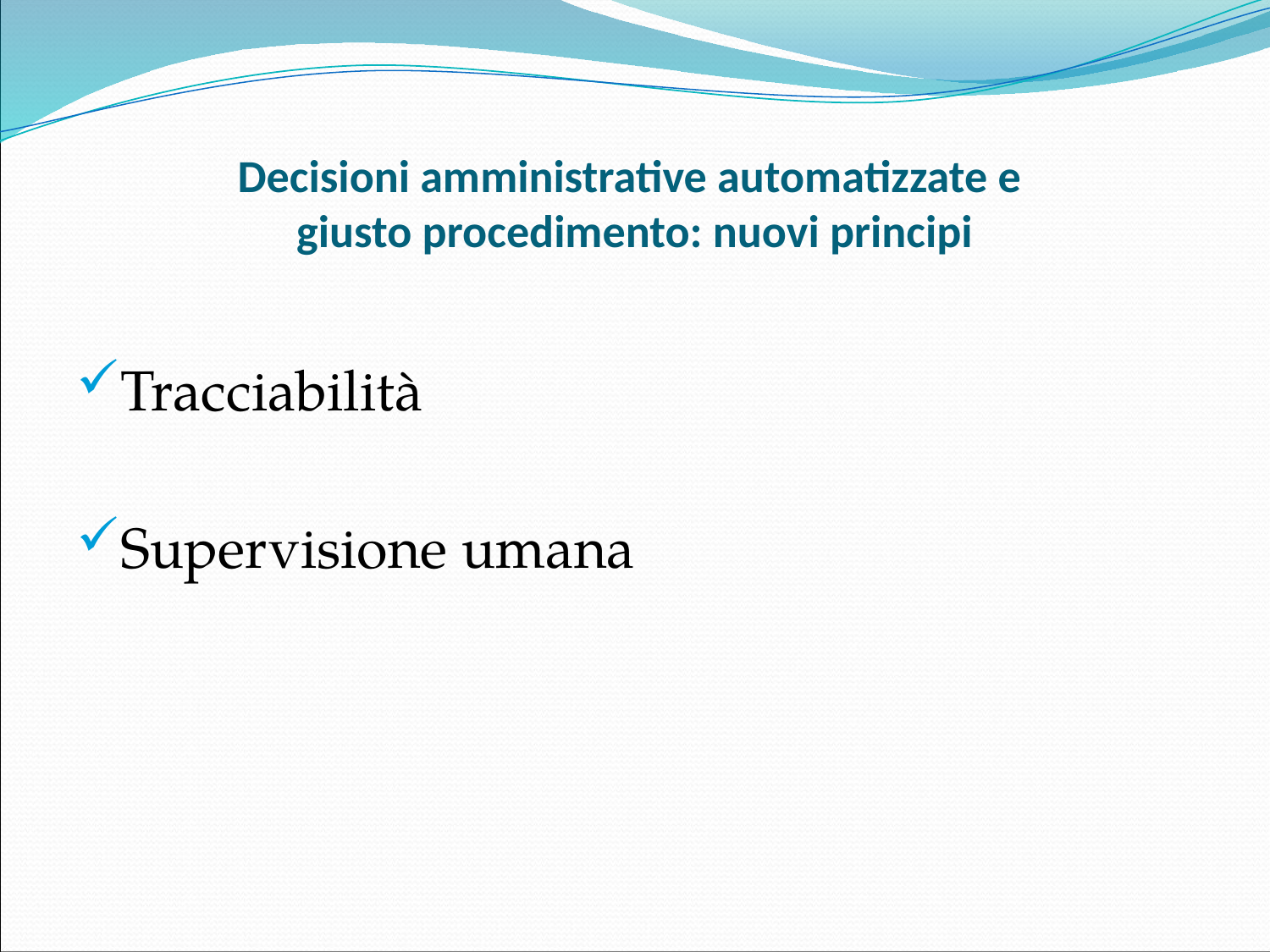

# Decisioni amministrative automatizzate e giusto procedimento: nuovi principi

Tracciabilità

Supervisione umana